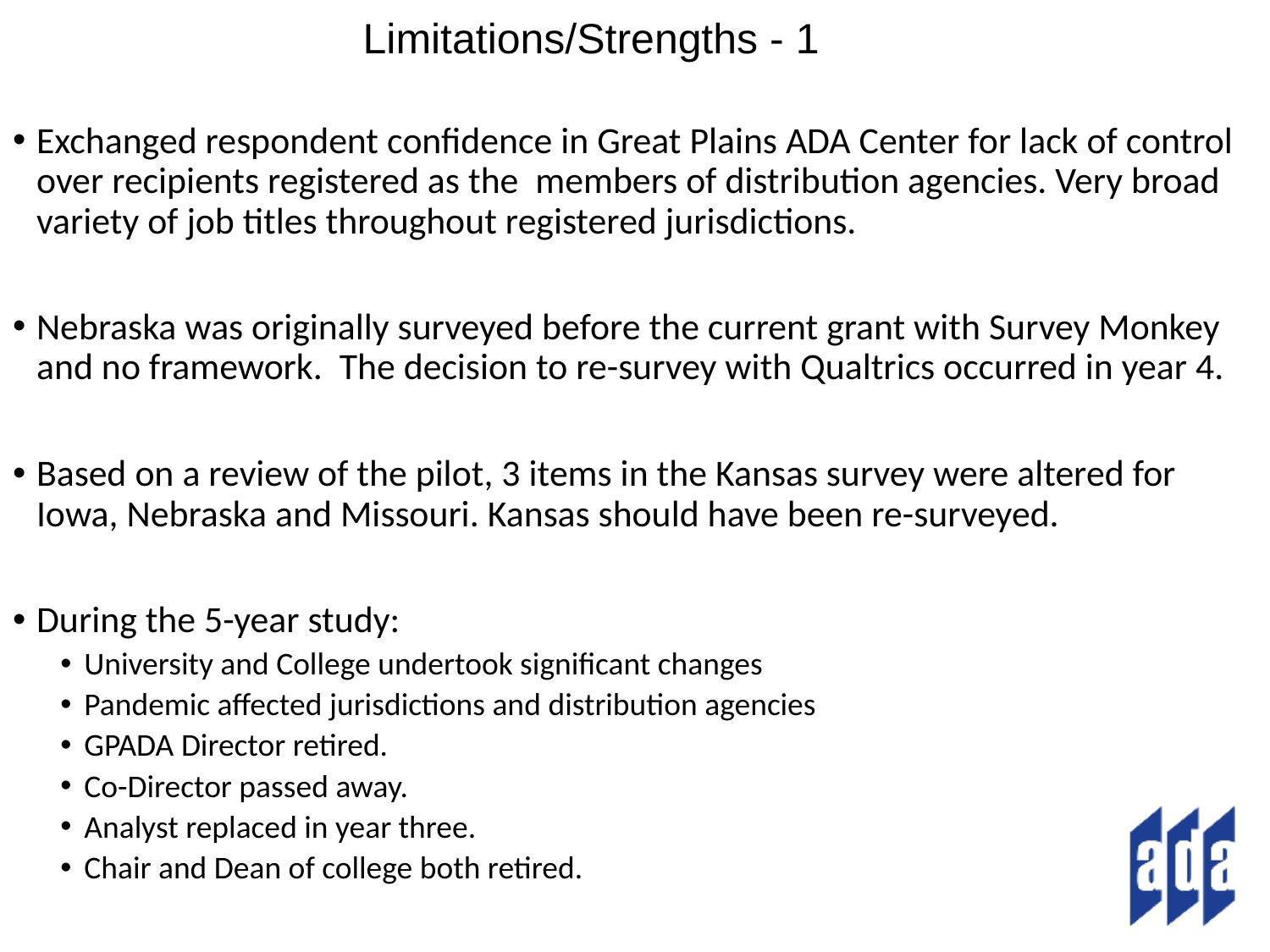

# Limitations/Strengths - 1
Exchanged respondent confidence in Great Plains ADA Center for lack of control over recipients registered as the  members of distribution agencies. Very broad variety of job titles throughout registered jurisdictions.

Nebraska was originally surveyed before the current grant with Survey Monkey and no framework.  The decision to re-survey with Qualtrics occurred in year 4.

Based on a review of the pilot, 3 items in the Kansas survey were altered for Iowa, Nebraska and Missouri. Kansas should have been re-surveyed.

During the 5-year study:
University and College undertook significant changes
Pandemic affected jurisdictions and distribution agencies
GPADA Director retired.
Co-Director passed away.
Analyst replaced in year three.
Chair and Dean of college both retired.